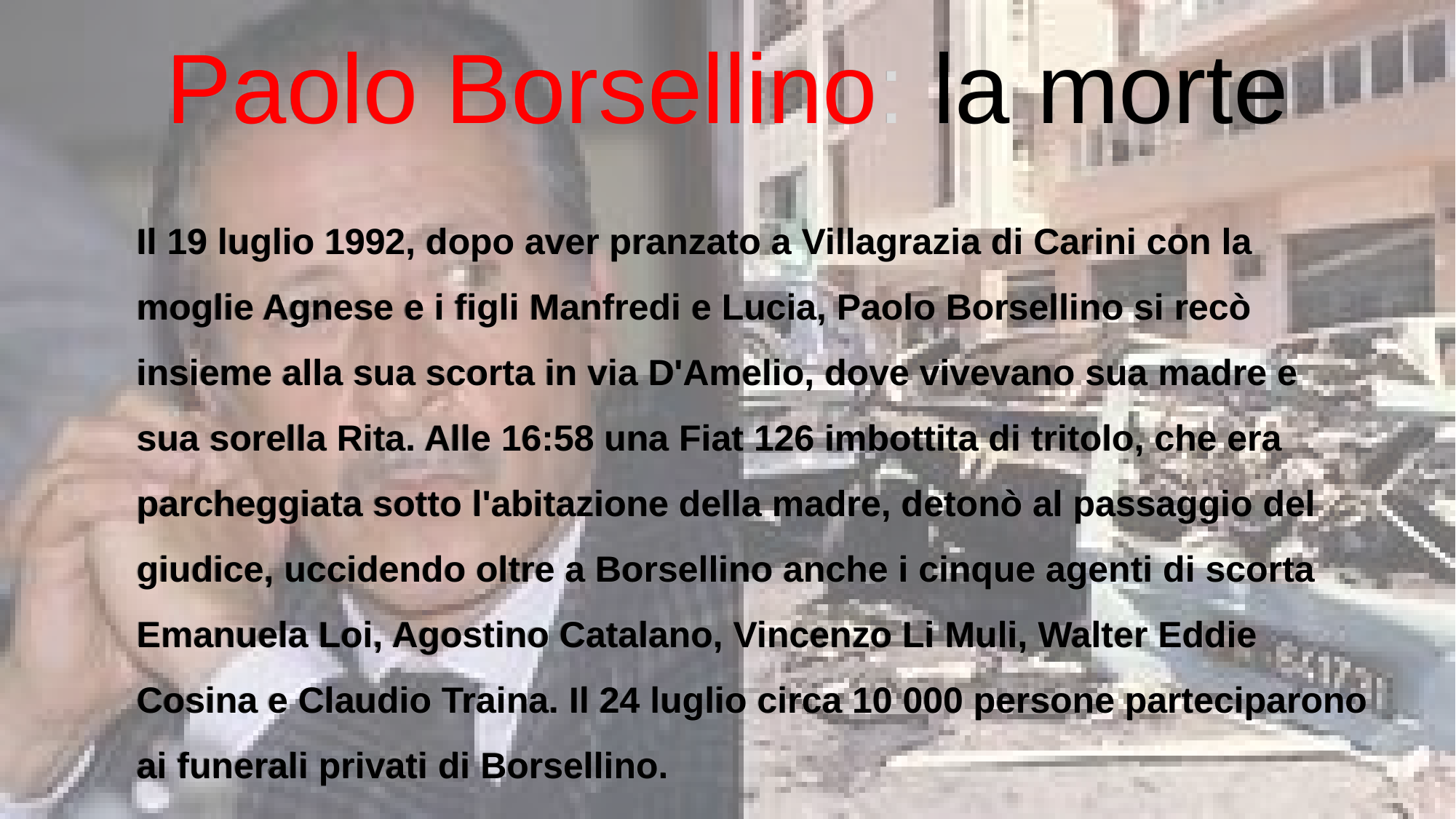

# Paolo Borsellino: la morte

Il 19 luglio 1992, dopo aver pranzato a Villagrazia di Carini con la moglie Agnese e i figli Manfredi e Lucia, Paolo Borsellino si recò insieme alla sua scorta in via D'Amelio, dove vivevano sua madre e sua sorella Rita. Alle 16:58 una Fiat 126 imbottita di tritolo, che era parcheggiata sotto l'abitazione della madre, detonò al passaggio del giudice, uccidendo oltre a Borsellino anche i cinque agenti di scorta Emanuela Loi, Agostino Catalano, Vincenzo Li Muli, Walter Eddie Cosina e Claudio Traina. Il 24 luglio circa 10 000 persone parteciparono ai funerali privati di Borsellino.